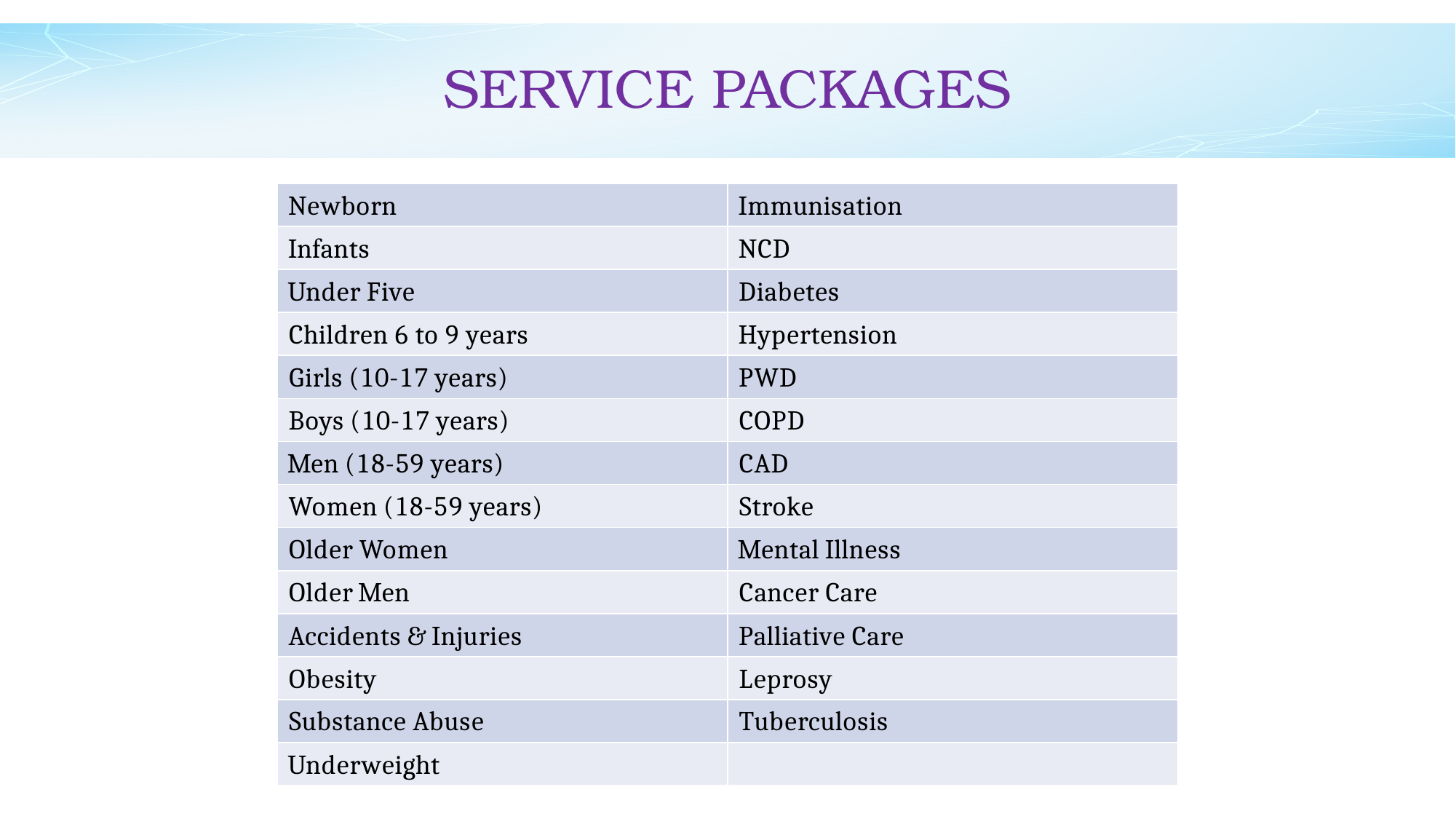

# SERVICE PACKAGES
| Newborn | Immunisation |
| --- | --- |
| Infants | NCD |
| Under Five | Diabetes |
| Children 6 to 9 years | Hypertension |
| Girls (10-17 years) | PWD |
| Boys (10-17 years) | COPD |
| Men (18-59 years) | CAD |
| Women (18-59 years) | Stroke |
| Older Women | Mental Illness |
| Older Men | Cancer Care |
| Accidents & Injuries | Palliative Care |
| Obesity | Leprosy |
| Substance Abuse | Tuberculosis |
| Underweight |  |